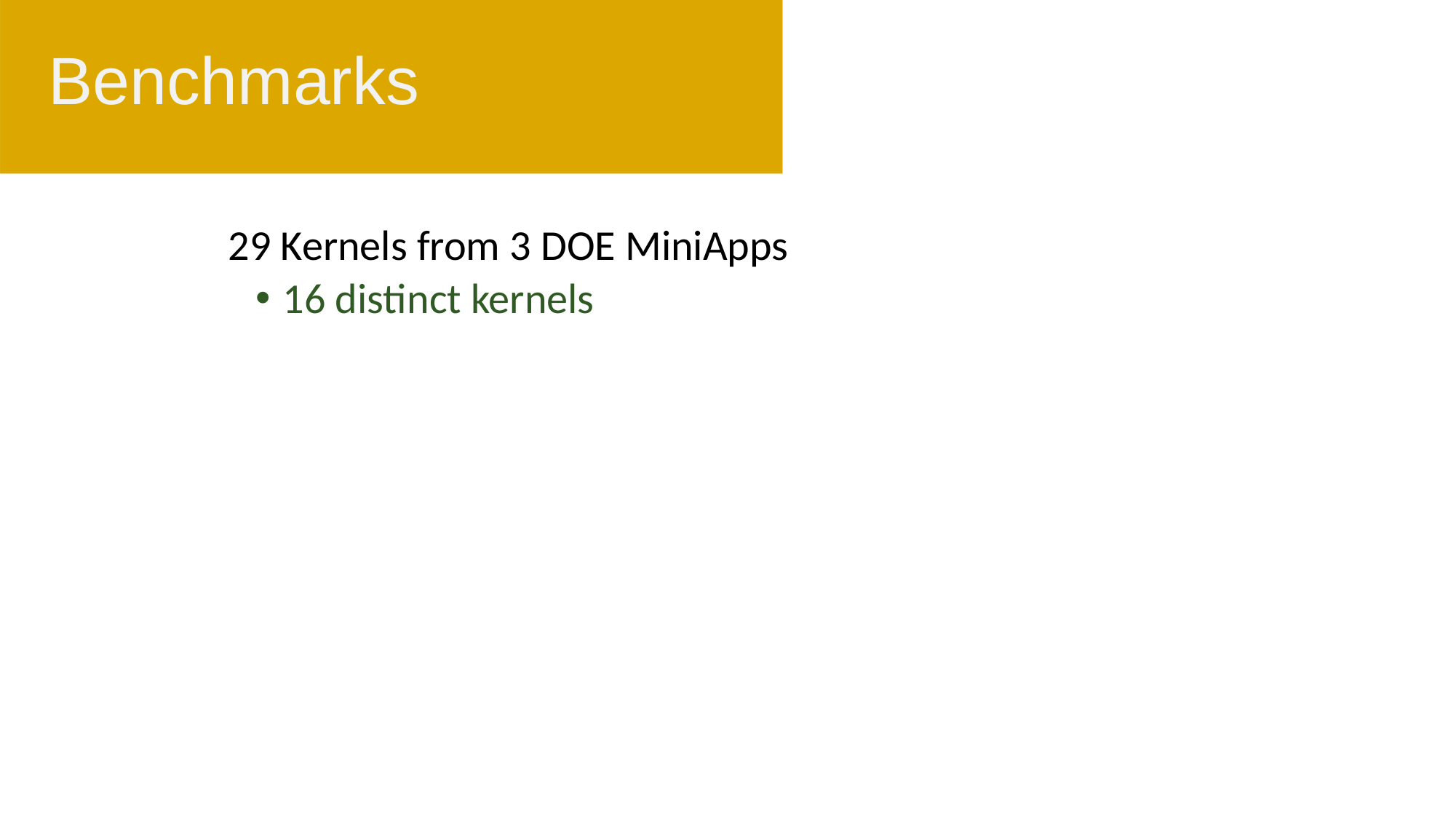

# Benchmarks
29 Kernels from 3 DOE MiniApps
16 distinct kernels